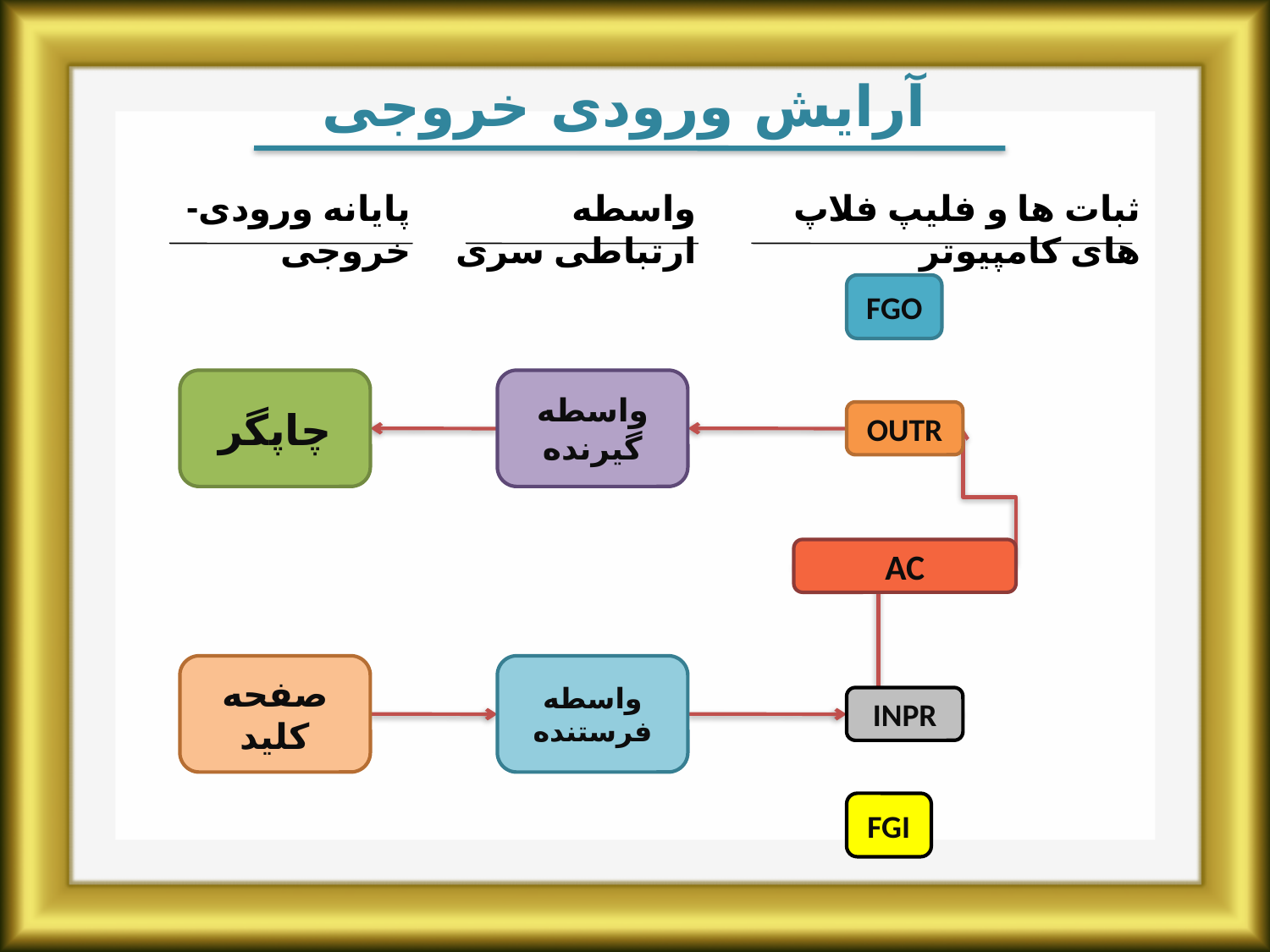

آرایش ورودی خروجی
پایانه ورودی-خروجی
واسطه ارتباطی سری
ثبات ها و فلیپ فلاپ های کامپیوتر
FGO
چاپگر
واسطه گیرنده
OUTR
AC
صفحه کلید
واسطه فرستنده
INPR
FGI